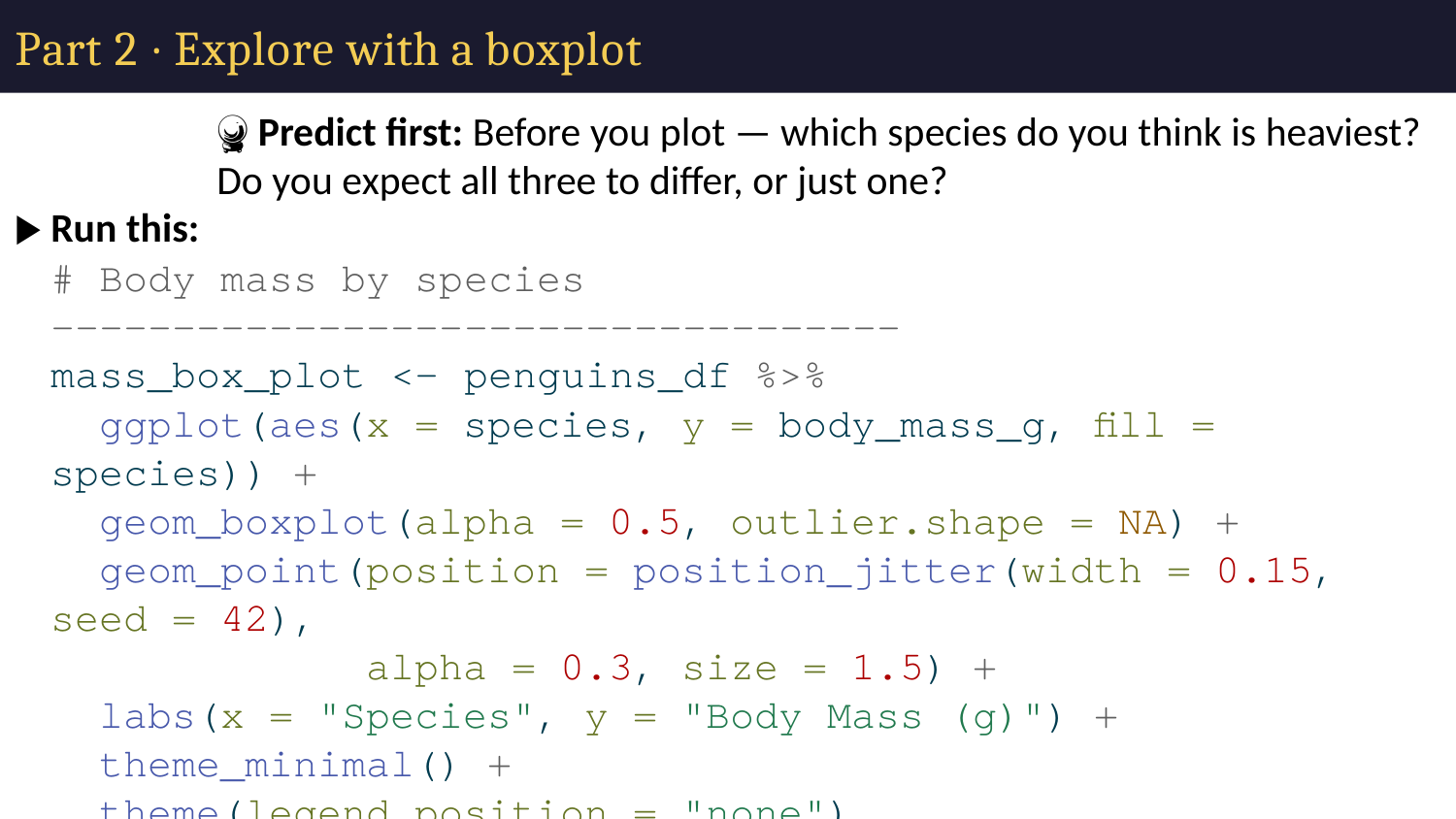

# Part 2 · Explore with a boxplot
🔮 Predict first: Before you plot — which species do you think is heaviest? Do you expect all three to differ, or just one?
▶ Run this:
# Body mass by species ----------------------------------- mass_box_plot <- penguins_df %>% ggplot(aes(x = species, y = body_mass_g, fill = species)) + geom_boxplot(alpha = 0.5, outlier.shape = NA) + geom_point(position = position_jitter(width = 0.15, seed = 42), alpha = 0.3, size = 1.5) + labs(x = "Species", y = "Body Mass (g)") + theme_minimal() + theme(legend.position = "none") mass_box_plot
✏️ Your turn: Describe what you see.
Heaviest species:
Lightest species:
Do the spreads (box heights) look similar across species?  Y / N